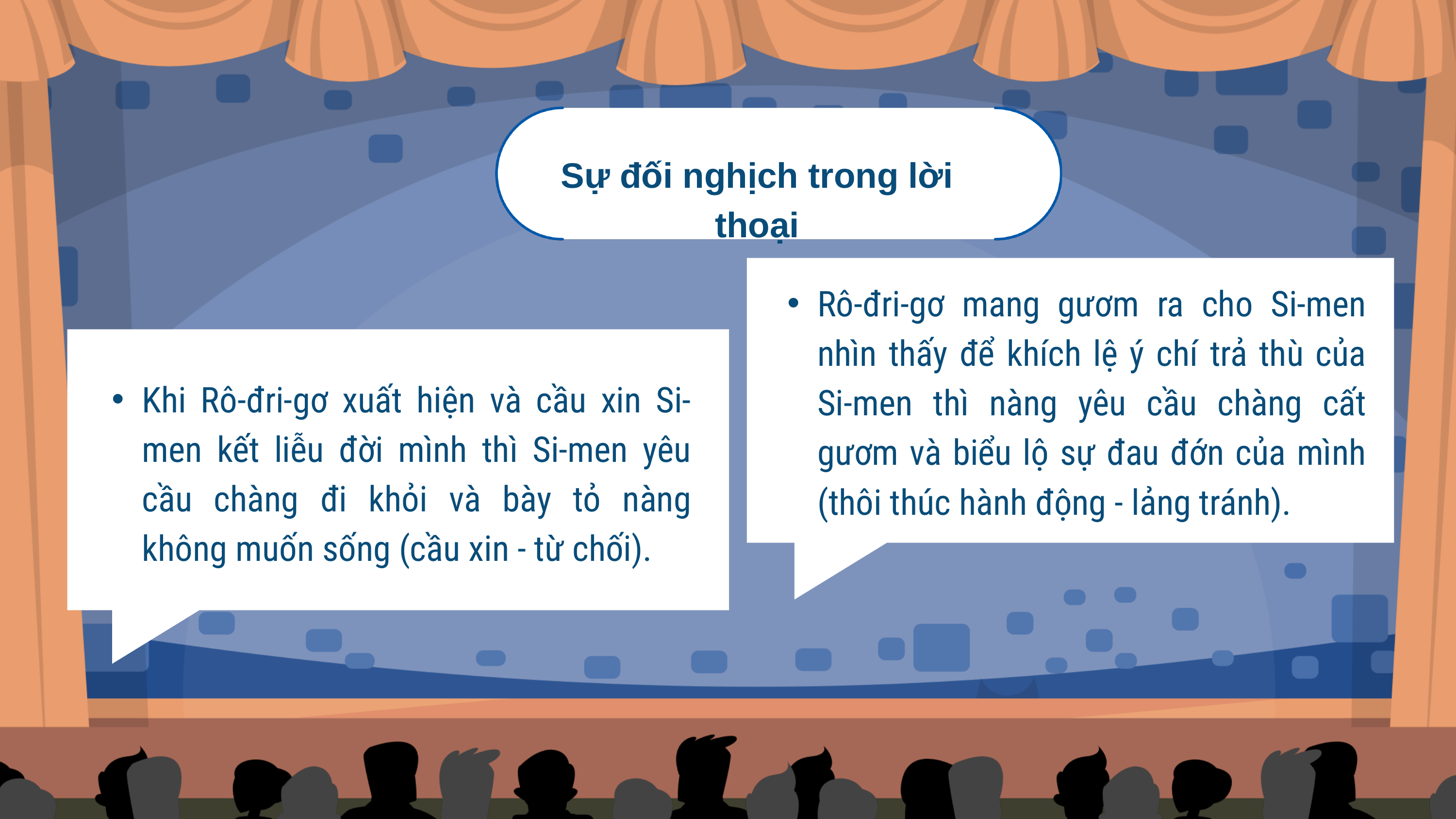

Sự đối nghịch trong lời thoại

Rô-đri-gơ mang gươm ra cho Si-men nhìn thấy để khích lệ ý chí trả thù của Si-men thì nàng yêu cầu chàng cất gươm và biểu lộ sự đau đớn của mình (thôi thúc hành động - lảng tránh).

Khi Rô-đri-gơ xuất hiện và cầu xin Si-men kết liễu đời mình thì Si-men yêu cầu chàng đi khỏi và bày tỏ nàng không muốn sống (cầu xin - từ chối).